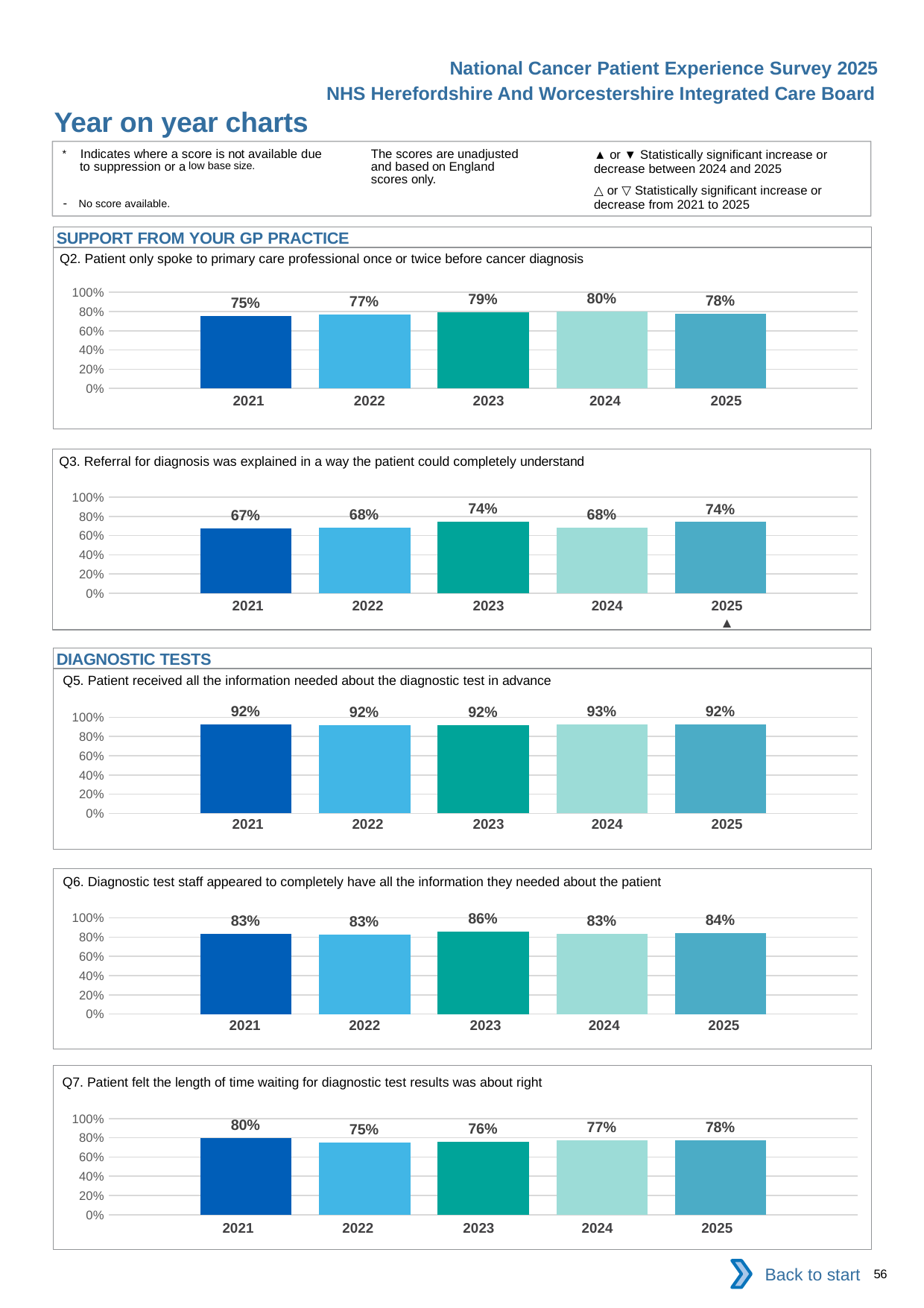

National Cancer Patient Experience Survey 2025
NHS Herefordshire And Worcestershire Integrated Care Board
Year on year charts

▲ or ▼ Statistically significant increase or decrease between 2024 and 2025
△ or ▽ Statistically significant increase or decrease from 2021 to 2025
The scores are unadjusted and based on England scores only.
*  Indicates where a score is not available due to suppression or a low base size.
- No score available.
SUPPORT FROM YOUR GP PRACTICE
Q2. Patient only spoke to primary care professional once or twice before cancer diagnosis

### Chart

| Category | 2021 | 2022 | 2023 | 2024 | 2025 |
|---|---|---|---|---|---|
| Category 1 | 0.7492582 | 0.7710438 | 0.7900404 | 0.7994688 | 0.7793924 |
| 2021 | 2022 | 2023 | 2024 | 2025 |
| --- | --- | --- | --- | --- |
|  |  |  |  |  |
Q3. Referral for diagnosis was explained in a way the patient could completely understand

### Chart

| Category | 2021 | 2022 | 2023 | 2024 | 2025 |
|---|---|---|---|---|---|
| Category 1 | 0.6712474 | 0.6816092 | 0.7424529 | 0.6837004 | 0.7406367 |
| 2021 | 2022 | 2023 | 2024 | 2025 |
| --- | --- | --- | --- | --- |
|  |  |  |  | ▲ |
DIAGNOSTIC TESTS
Q5. Patient received all the information needed about the diagnostic test in advance

### Chart

| Category | 2021 | 2022 | 2023 | 2024 | 2025 |
|---|---|---|---|---|---|
| Category 1 | 0.9225422 | 0.9174129 | 0.9214841 | 0.925 | 0.9217463 |
| 2021 | 2022 | 2023 | 2024 | 2025 |
| --- | --- | --- | --- | --- |
|  |  |  |  |  |
Q6. Diagnostic test staff appeared to completely have all the information they needed about the patient

### Chart

| Category | 2021 | 2022 | 2023 | 2024 | 2025 |
|---|---|---|---|---|---|
| Category 1 | 0.8317669 | 0.8281102 | 0.8554913 | 0.8345808 | 0.8436508 |
| 2021 | 2022 | 2023 | 2024 | 2025 |
| --- | --- | --- | --- | --- |
|  |  |  |  |  |
Q7. Patient felt the length of time waiting for diagnostic test results was about right

### Chart

| Category | 2021 | 2022 | 2023 | 2024 | 2025 |
|---|---|---|---|---|---|
| Category 1 | 0.7954972 | 0.75 | 0.761157 | 0.7742176 | 0.7757528 |
| 2021 | 2022 | 2023 | 2024 | 2025 |
| --- | --- | --- | --- | --- |
|  |  |  |  |  |
Back to start

56